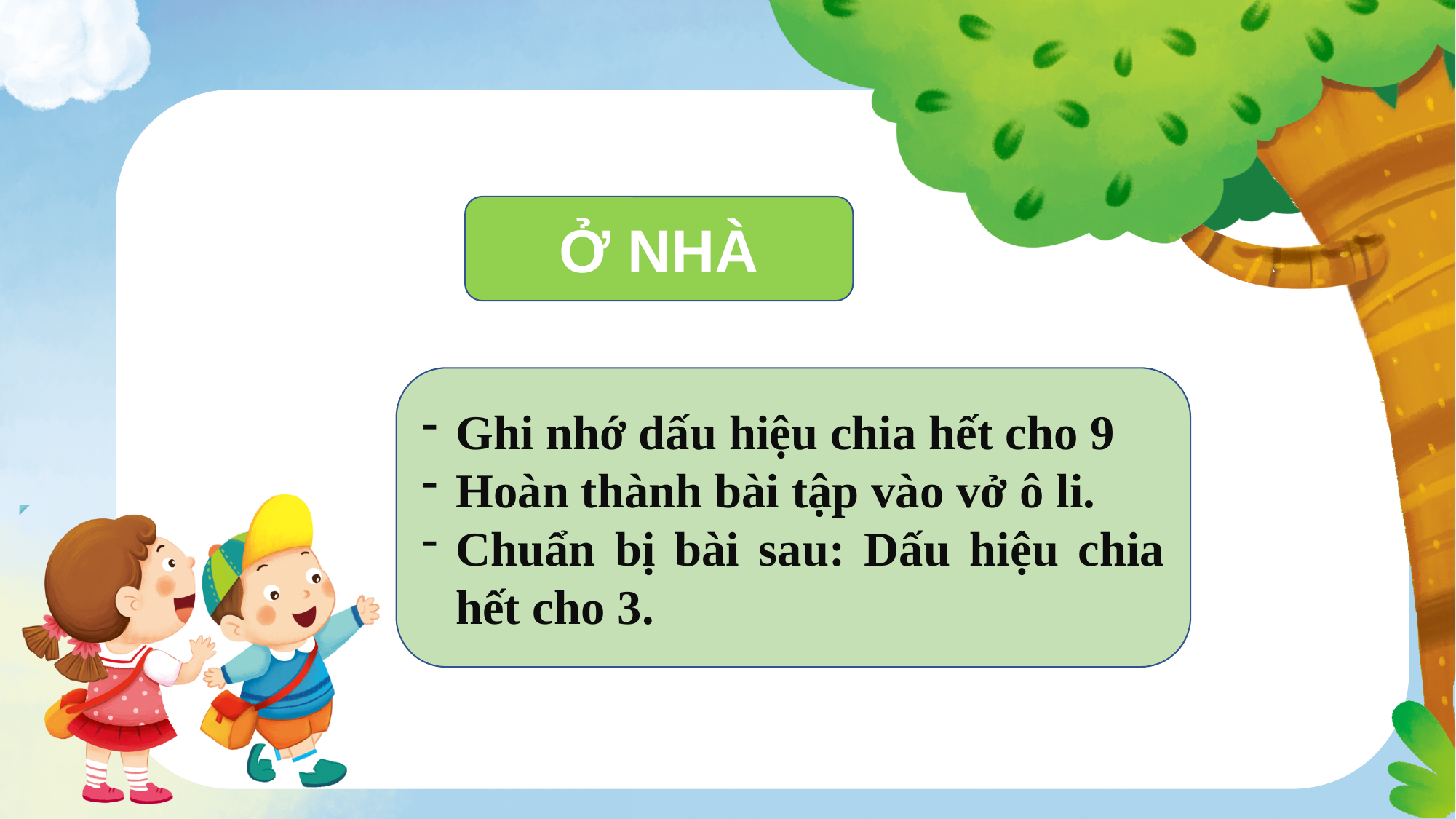

Ở NHÀ
Ghi nhớ dấu hiệu chia hết cho 9
Hoàn thành bài tập vào vở ô li.
Chuẩn bị bài sau: Dấu hiệu chia hết cho 3.